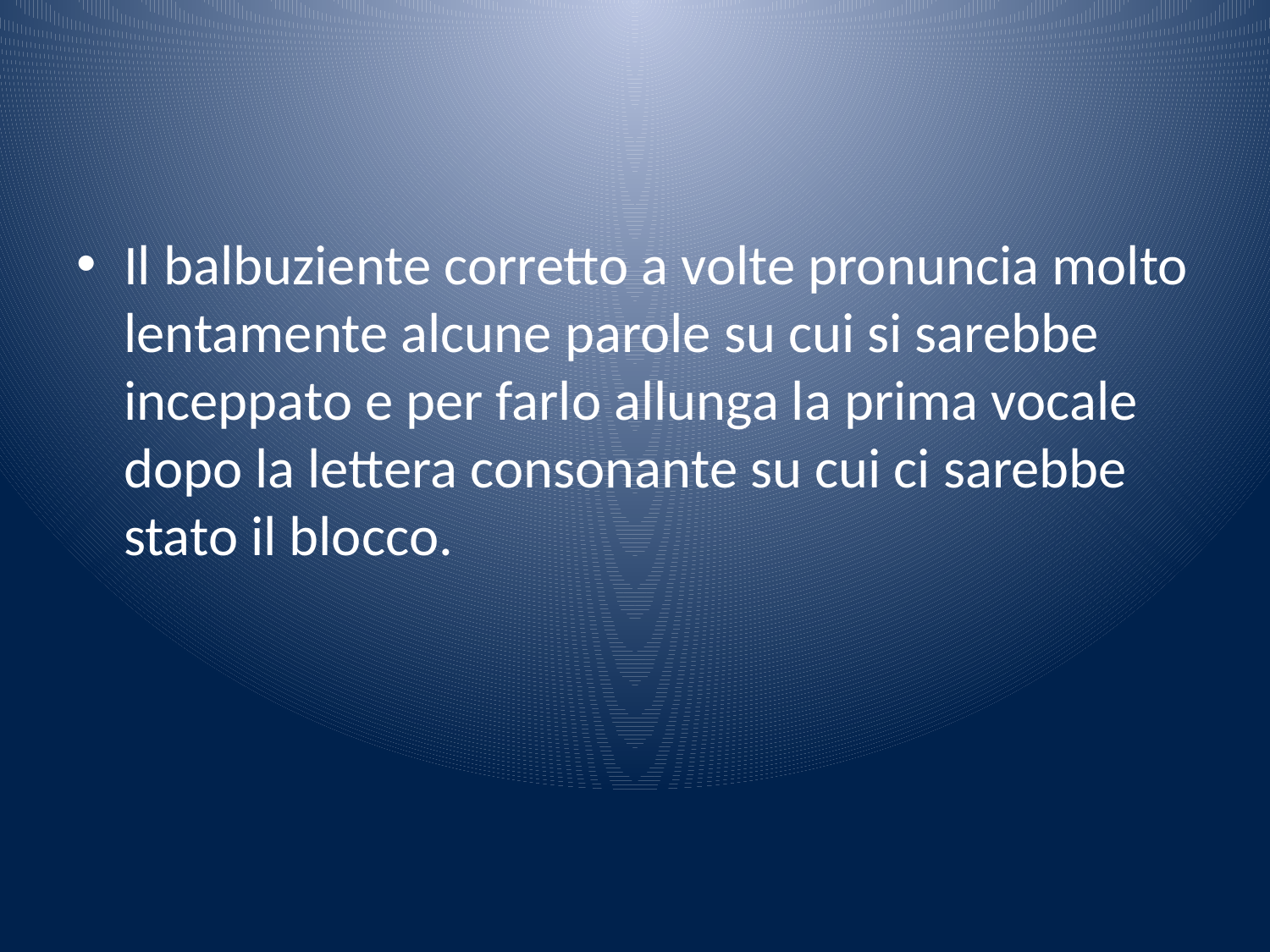

#
Il balbuziente corretto a volte pronuncia molto lentamente alcune parole su cui si sarebbe inceppato e per farlo allunga la prima vocale dopo la lettera consonante su cui ci sarebbe stato il blocco.